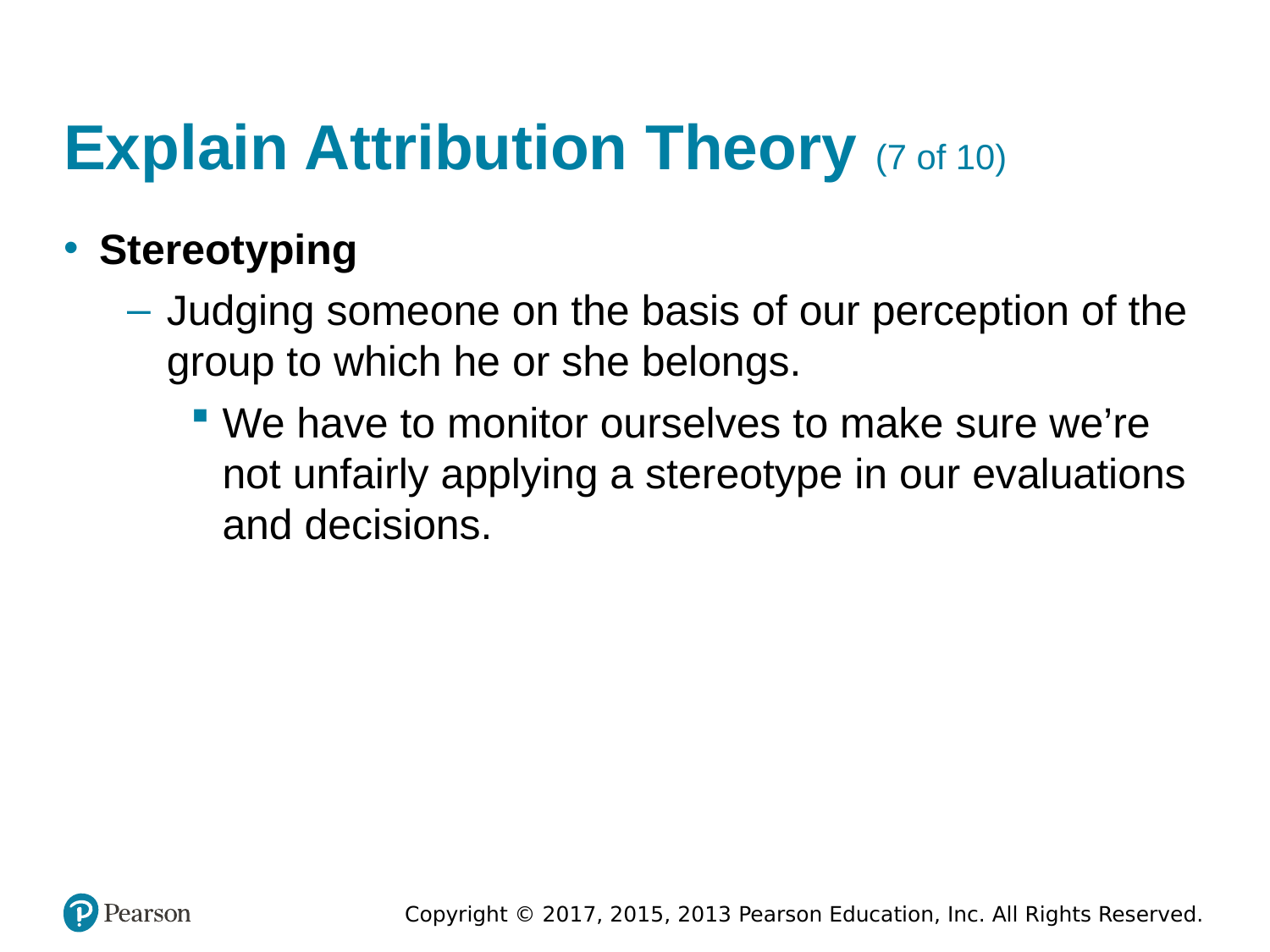

# Explain Attribution Theory (7 of 10)
Stereotyping
Judging someone on the basis of our perception of the group to which he or she belongs.
We have to monitor ourselves to make sure we’re not unfairly applying a stereotype in our evaluations and decisions.